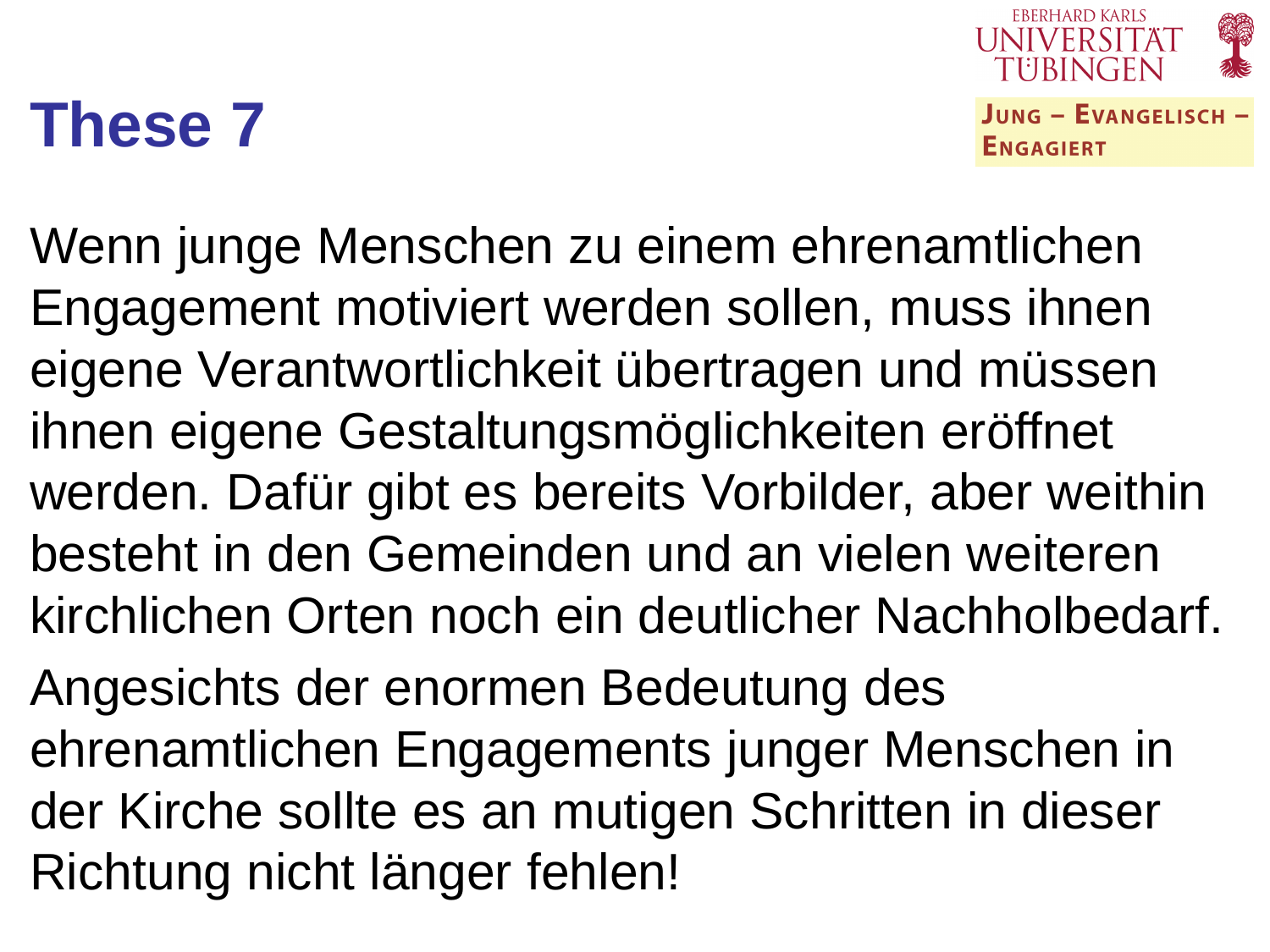

# These 7
Wenn junge Menschen zu einem ehrenamtlichen Engagement motiviert werden sollen, muss ihnen eigene Verantwortlichkeit übertragen und müssen ihnen eigene Gestaltungsmöglichkeiten eröffnet werden. Dafür gibt es bereits Vorbilder, aber weithin besteht in den Gemeinden und an vielen weiteren kirchlichen Orten noch ein deutlicher Nachholbedarf.
Angesichts der enormen Bedeutung des ehrenamtlichen Engagements junger Menschen in der Kirche sollte es an mutigen Schritten in dieser Richtung nicht länger fehlen!